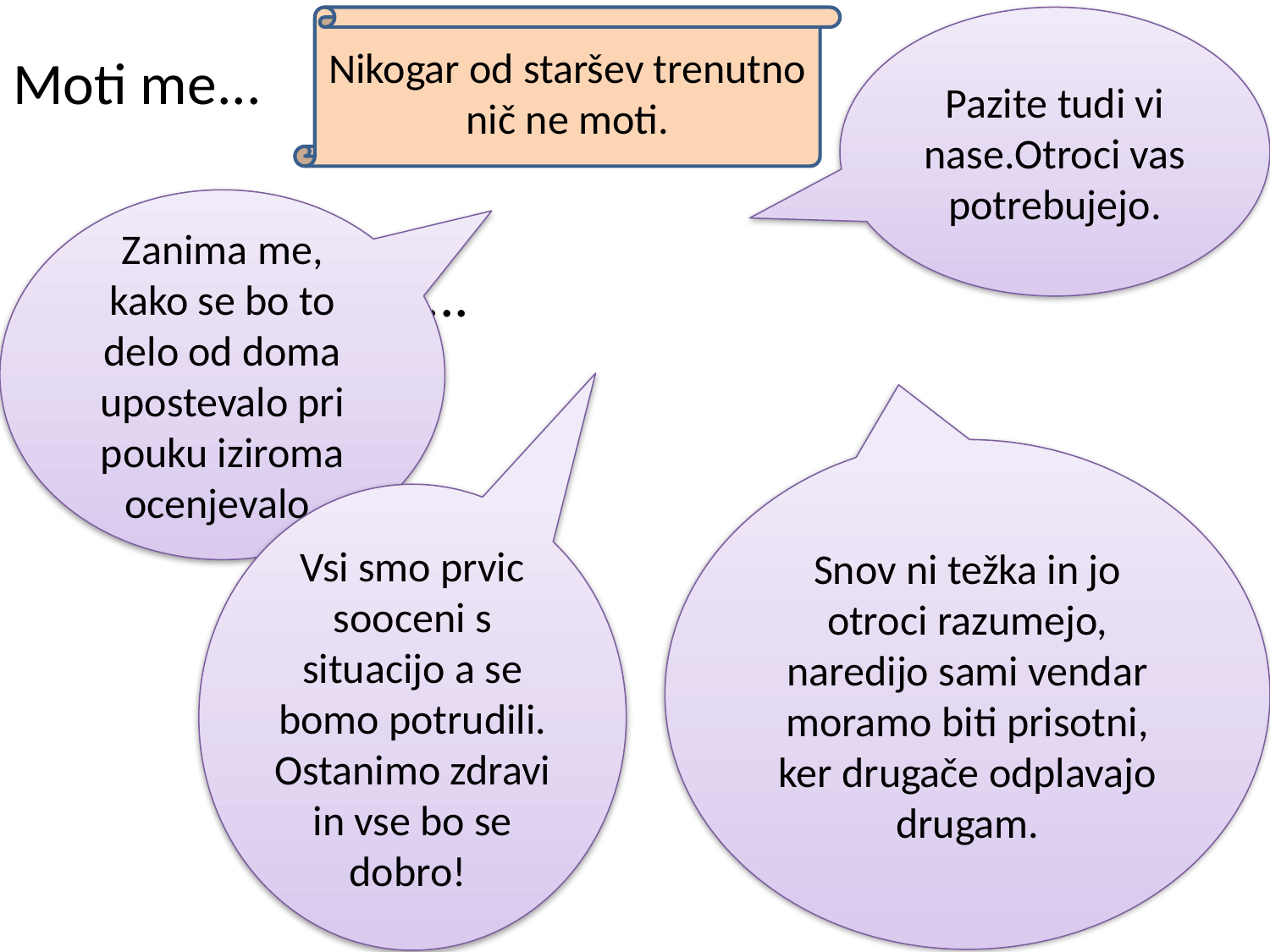

Pazite tudi vi nase.Otroci vas potrebujejo.
Nikogar od staršev trenutno nič ne moti.
# Moti me... Sporočil bi še...
Zanima me, kako se bo to delo od doma upostevalo pri pouku iziroma ocenjevalo.
Snov ni težka in jo otroci razumejo, naredijo sami vendar moramo biti prisotni, ker drugače odplavajo drugam.
Vsi smo prvic sooceni s situacijo a se bomo potrudili. Ostanimo zdravi in vse bo se dobro!